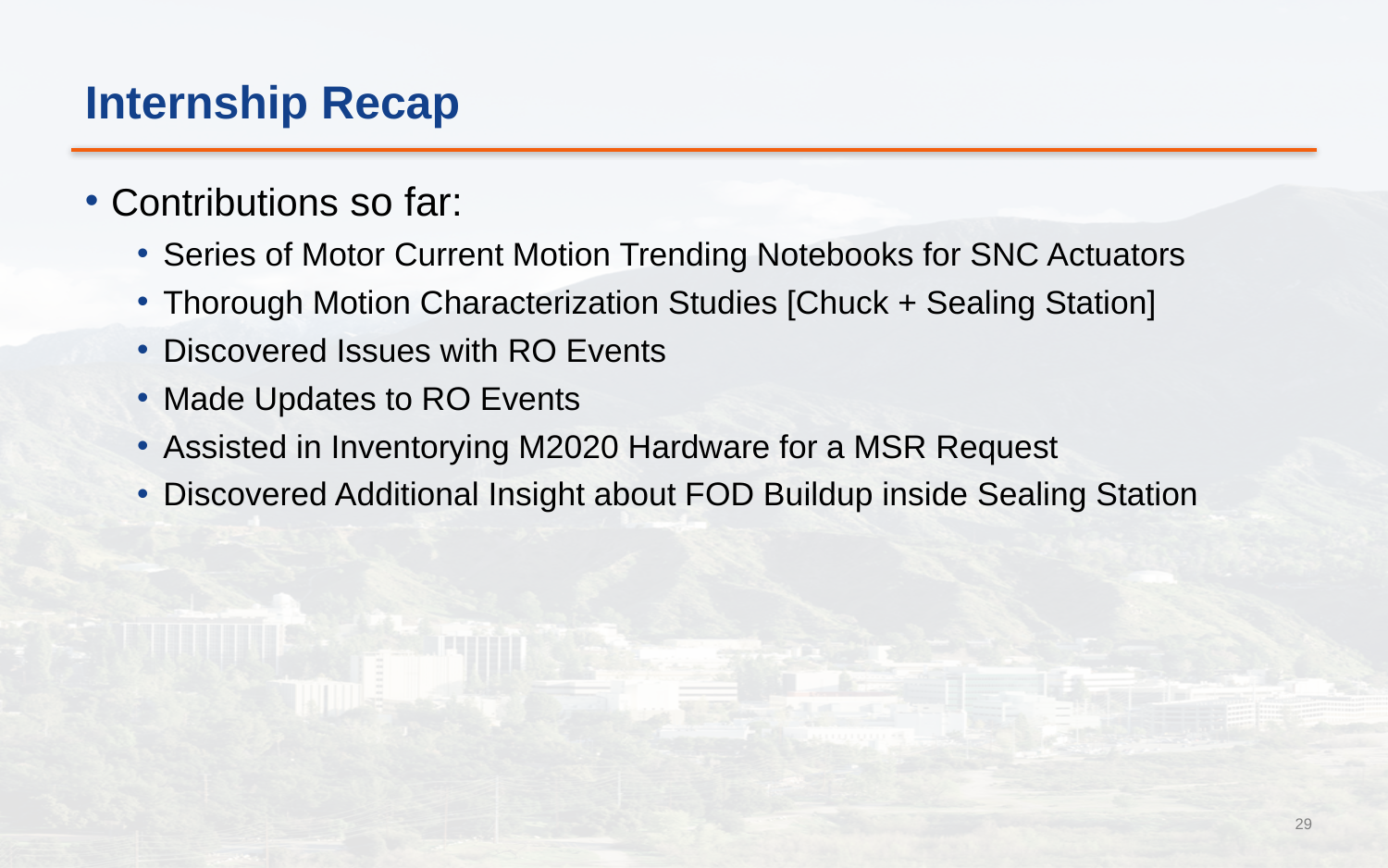

# Internship Recap
Contributions so far:
Series of Motor Current Motion Trending Notebooks for SNC Actuators
Thorough Motion Characterization Studies [Chuck + Sealing Station]
Discovered Issues with RO Events
Made Updates to RO Events
Assisted in Inventorying M2020 Hardware for a MSR Request
Discovered Additional Insight about FOD Buildup inside Sealing Station